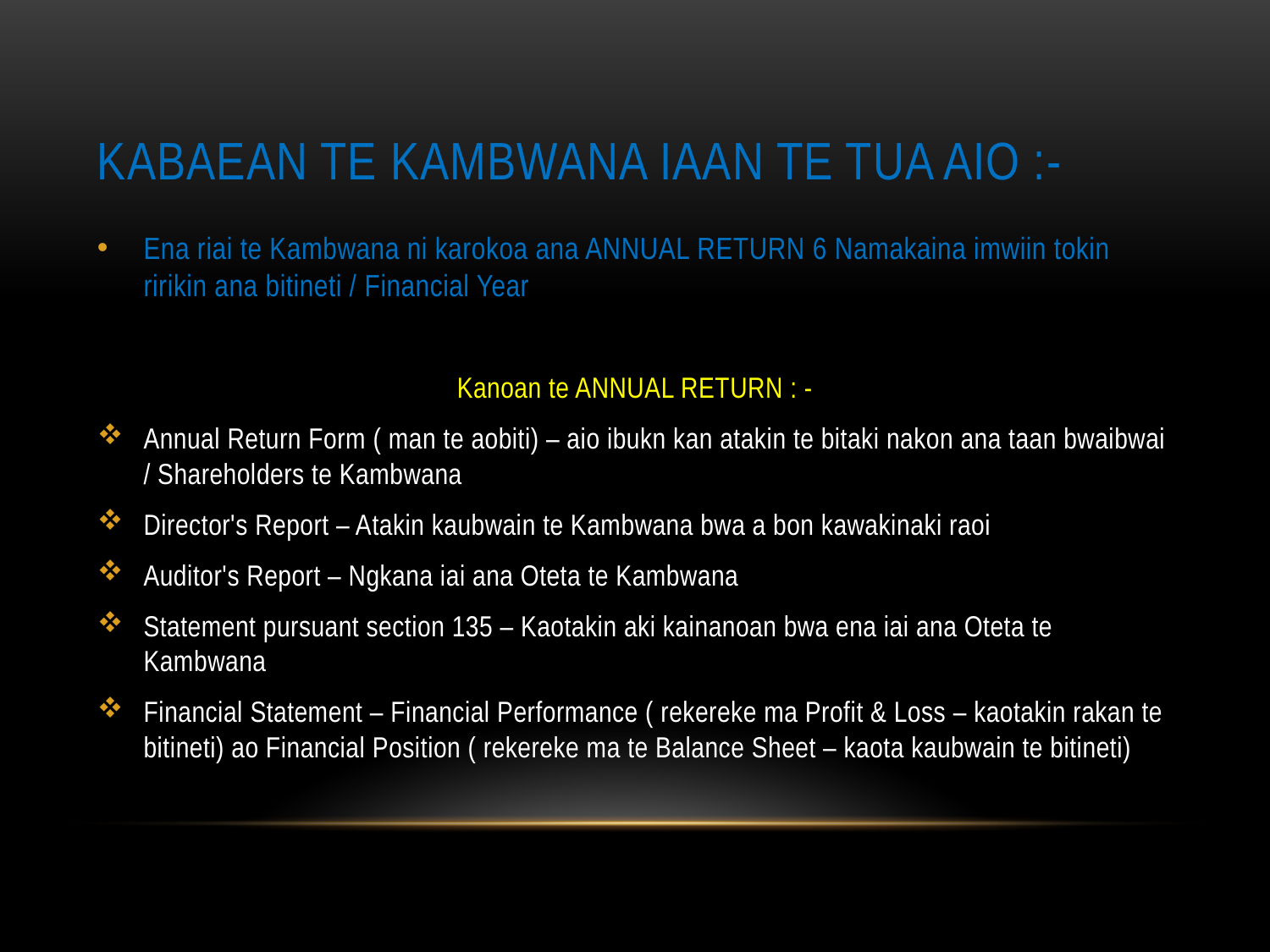

# Kabaean te kambwana iaan te tua aio :-
Ena riai te Kambwana ni karokoa ana ANNUAL RETURN 6 Namakaina imwiin tokin ririkin ana bitineti / Financial Year

Kanoan te ANNUAL RETURN : -
Annual Return Form ( man te aobiti) – aio ibukn kan atakin te bitaki nakon ana taan bwaibwai / Shareholders te Kambwana
Director's Report – Atakin kaubwain te Kambwana bwa a bon kawakinaki raoi
Auditor's Report – Ngkana iai ana Oteta te Kambwana
Statement pursuant section 135 – Kaotakin aki kainanoan bwa ena iai ana Oteta te Kambwana
Financial Statement – Financial Performance ( rekereke ma Profit & Loss – kaotakin rakan te bitineti) ao Financial Position ( rekereke ma te Balance Sheet – kaota kaubwain te bitineti)